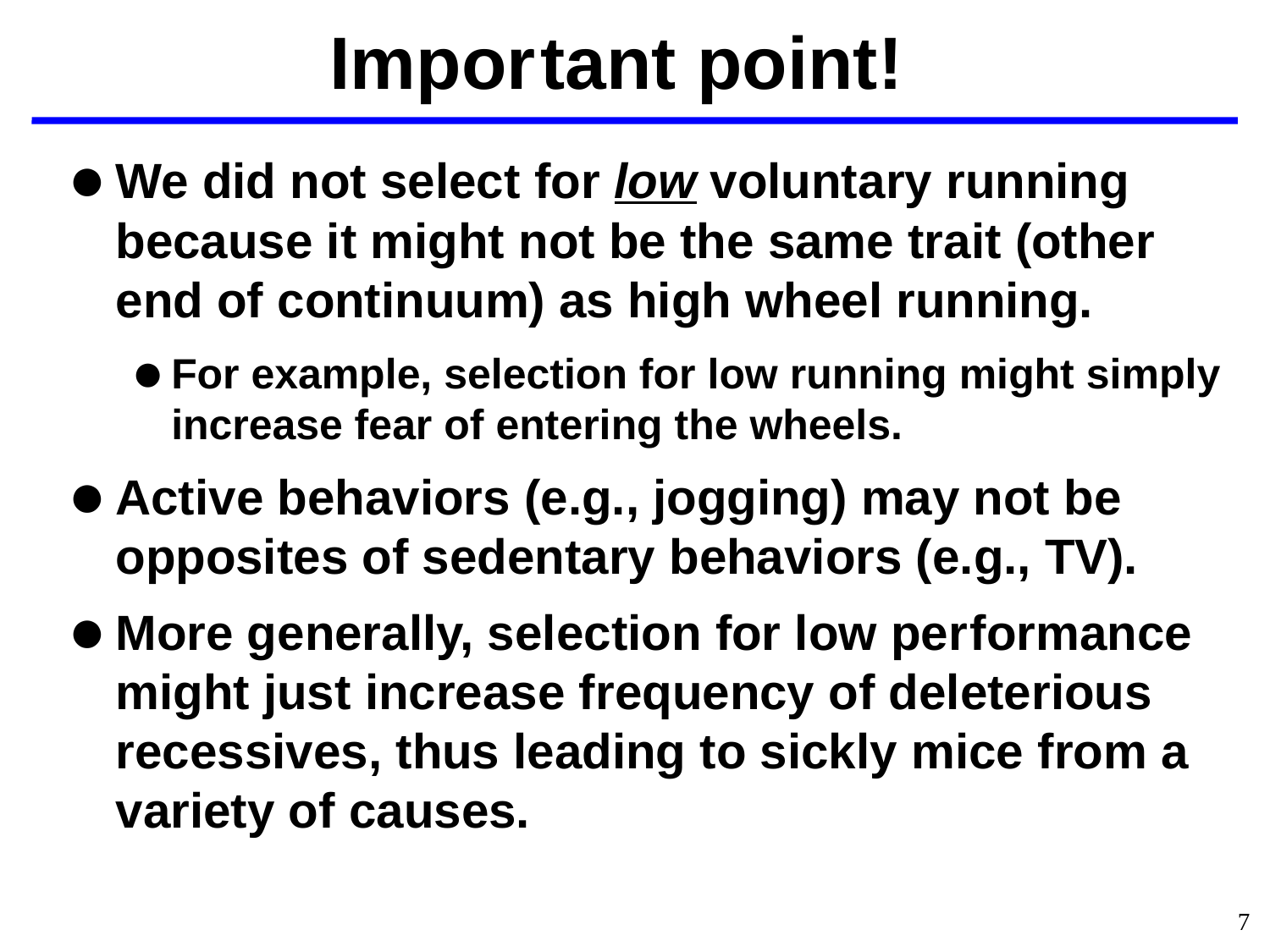

Impor tant point!

We did not select for low voluntary running because it might not be the same trait (other end of continuum) as high wheel running.
For example, selection for low running might simply increase fear of entering the wheels.
Active behaviors (e.g., jogging) may not be opposites of sedentary behaviors (e.g., TV).
More generally, selection for low per formance might just increase frequency of deleterious recessives, thus leading to sickly mice from a variety of causes.
7